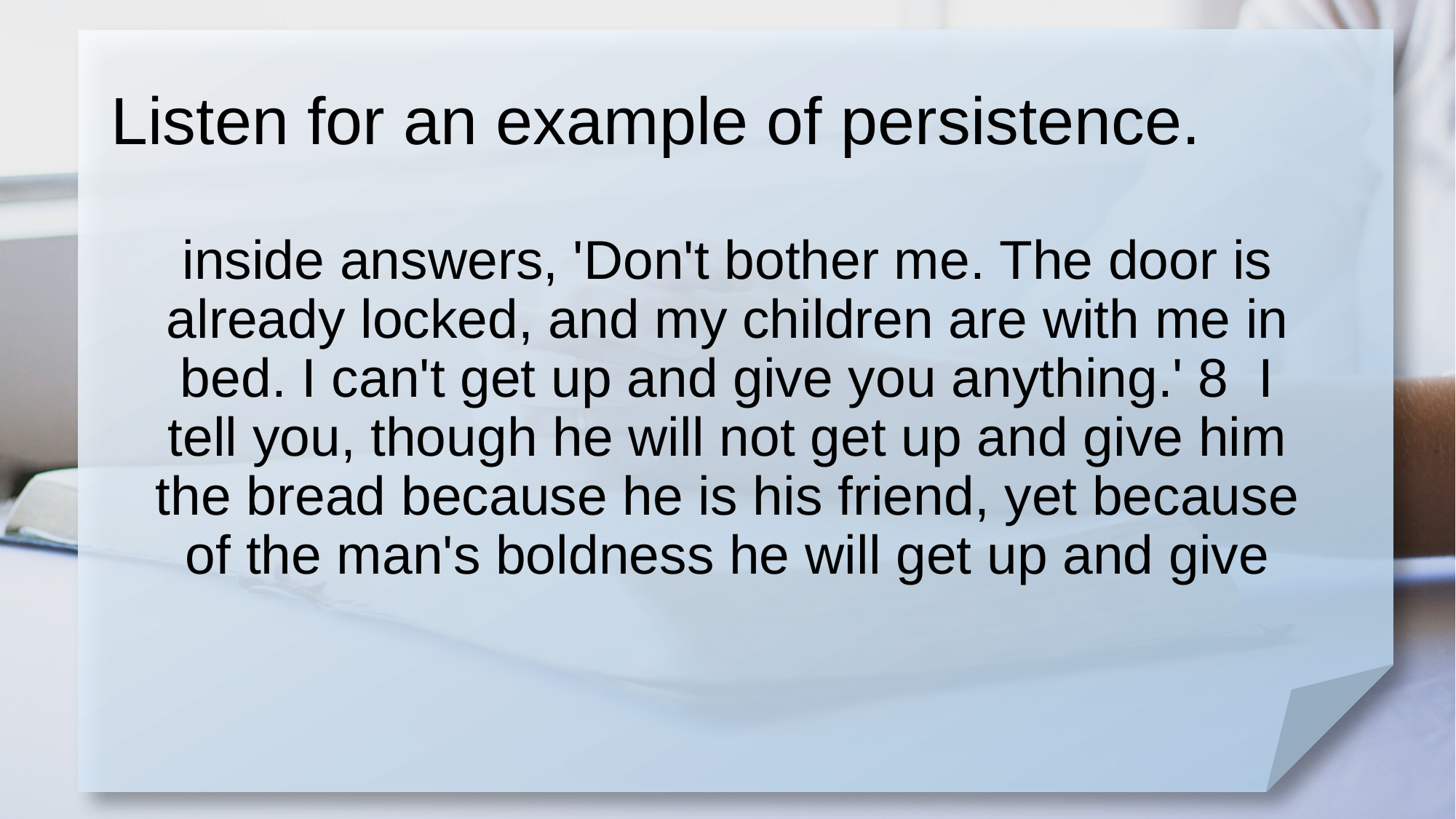

# Listen for an example of persistence.
inside answers, 'Don't bother me. The door is already locked, and my children are with me in bed. I can't get up and give you anything.' 8  I tell you, though he will not get up and give him the bread because he is his friend, yet because of the man's boldness he will get up and give